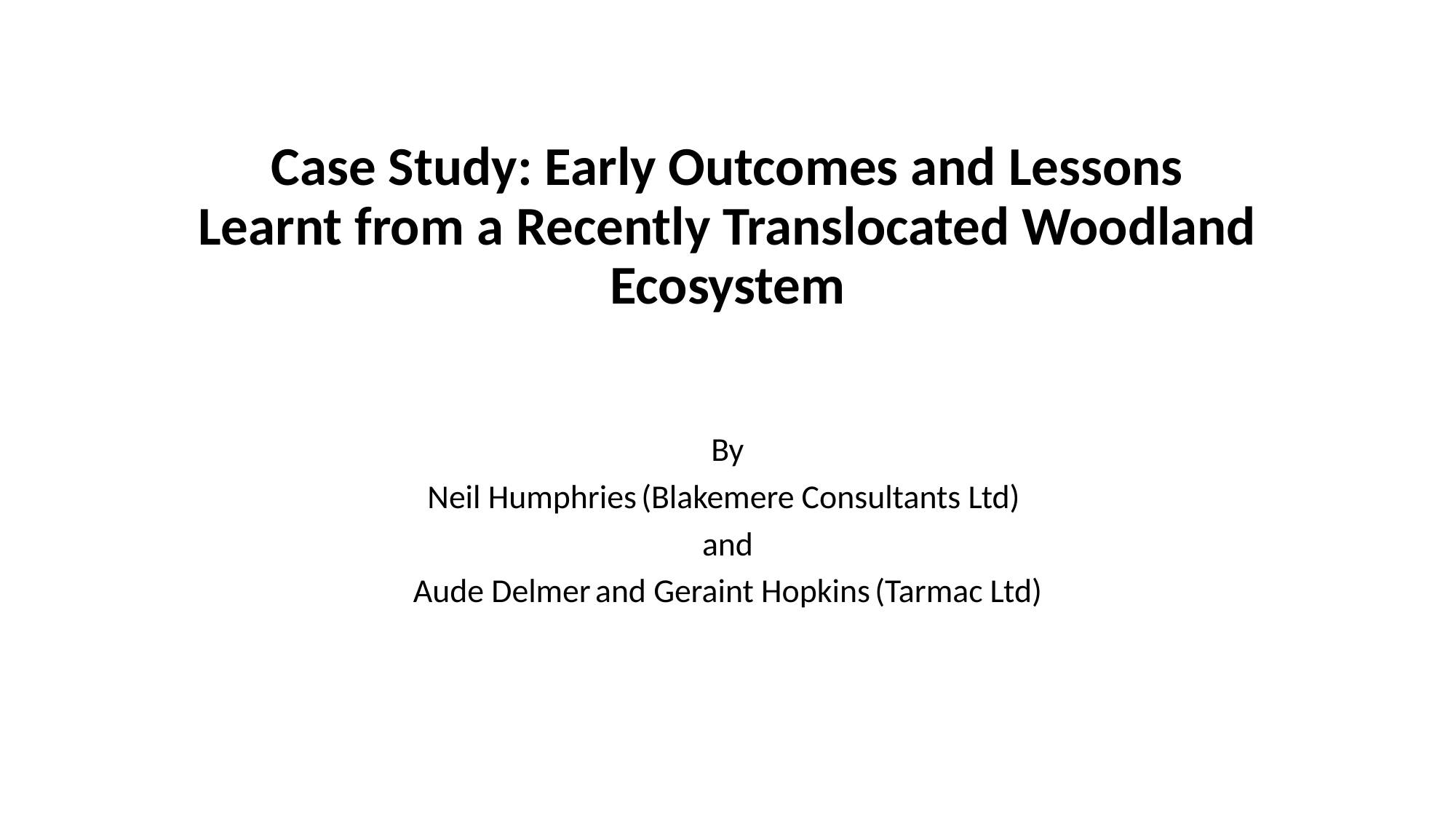

# Case Study: Early Outcomes and Lessons Learnt from a Recently Translocated Woodland Ecosystem
By
Neil Humphries (Blakemere Consultants Ltd)
and
Aude Delmer and Geraint Hopkins (Tarmac Ltd)